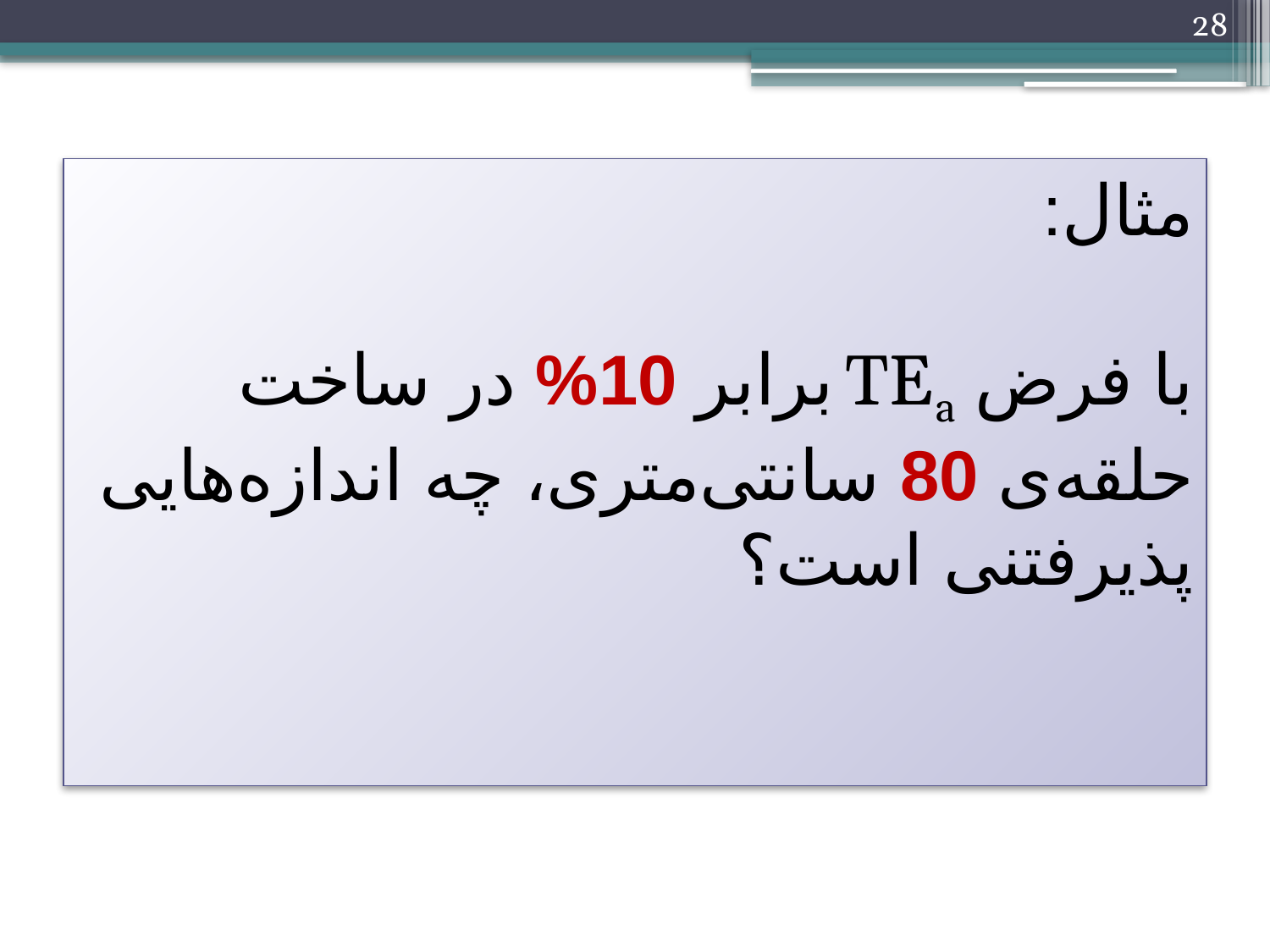

28
# مثال: با فرض TEa برابر 10% در ساخت حلقه‌ی 80 سانتی‌متری، چه اندازه‌هایی پذیرفتنی است؟